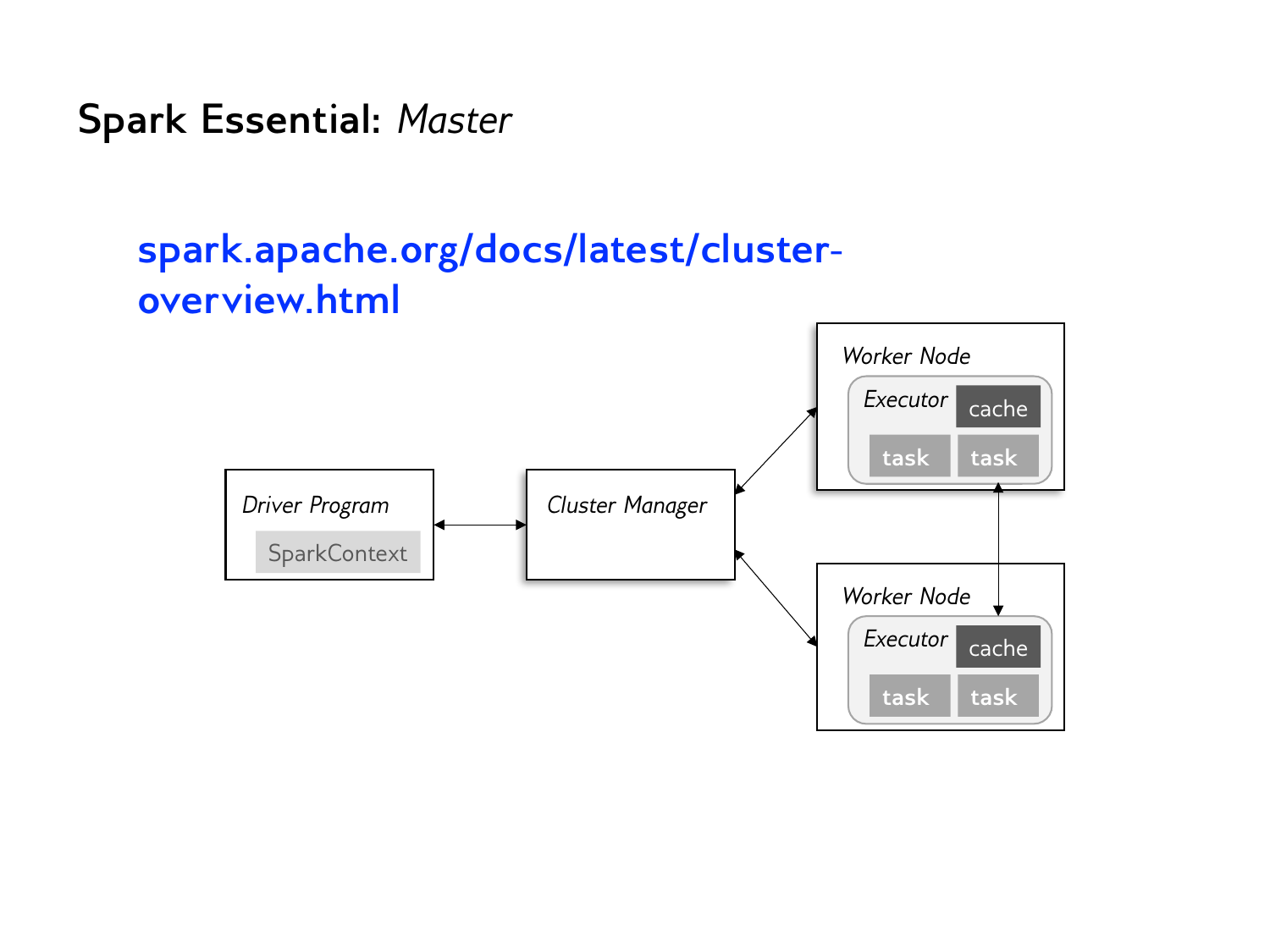

# Spark Essential: Master
spark.apache.org/docs/latest/cluster-
overview.html

Worker Node

Executor
cache
task
task

Driver Program
SparkContext

Cluster Manager

Worker Node

Executor
cache
task
task